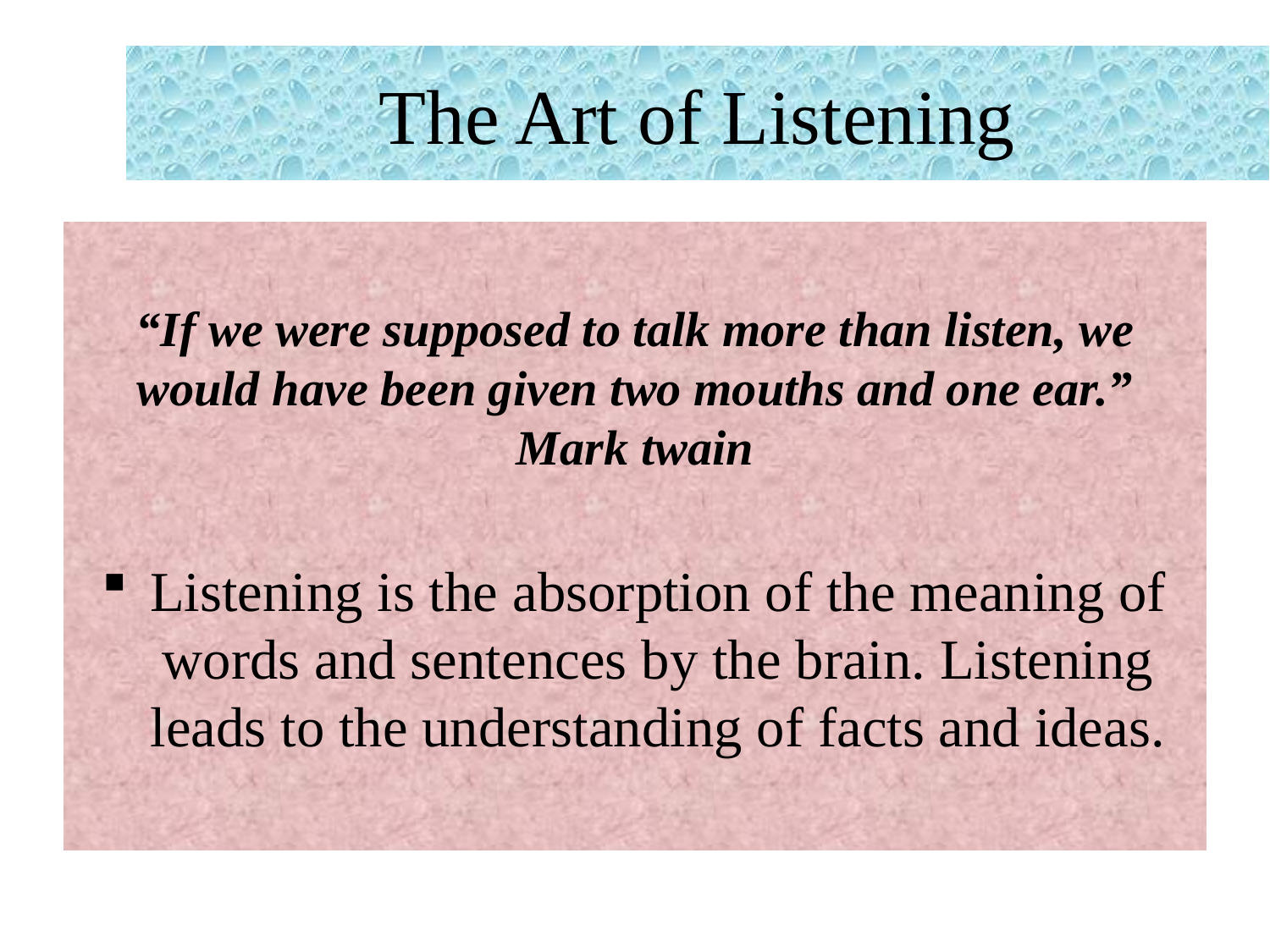

# The Art of Listening

“If we were supposed to talk more than listen, we would have been given two mouths and one ear.” Mark twain

Listening is the absorption of the meaning of words and sentences by the brain. Listening leads to the understanding of facts and ideas.